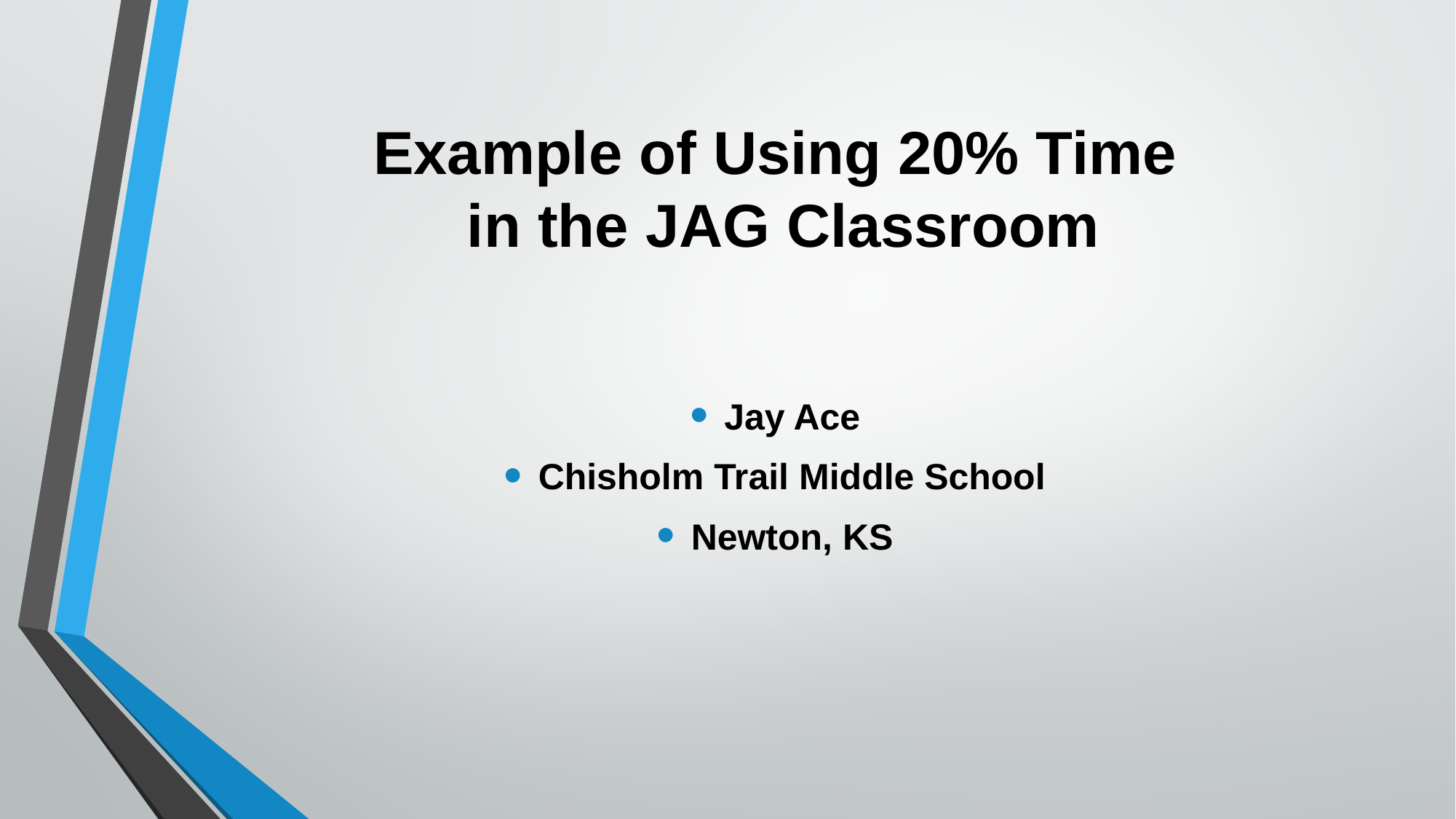

# Example of Using 20% Time  in the JAG Classroom
Jay Ace
Chisholm Trail Middle School
Newton, KS